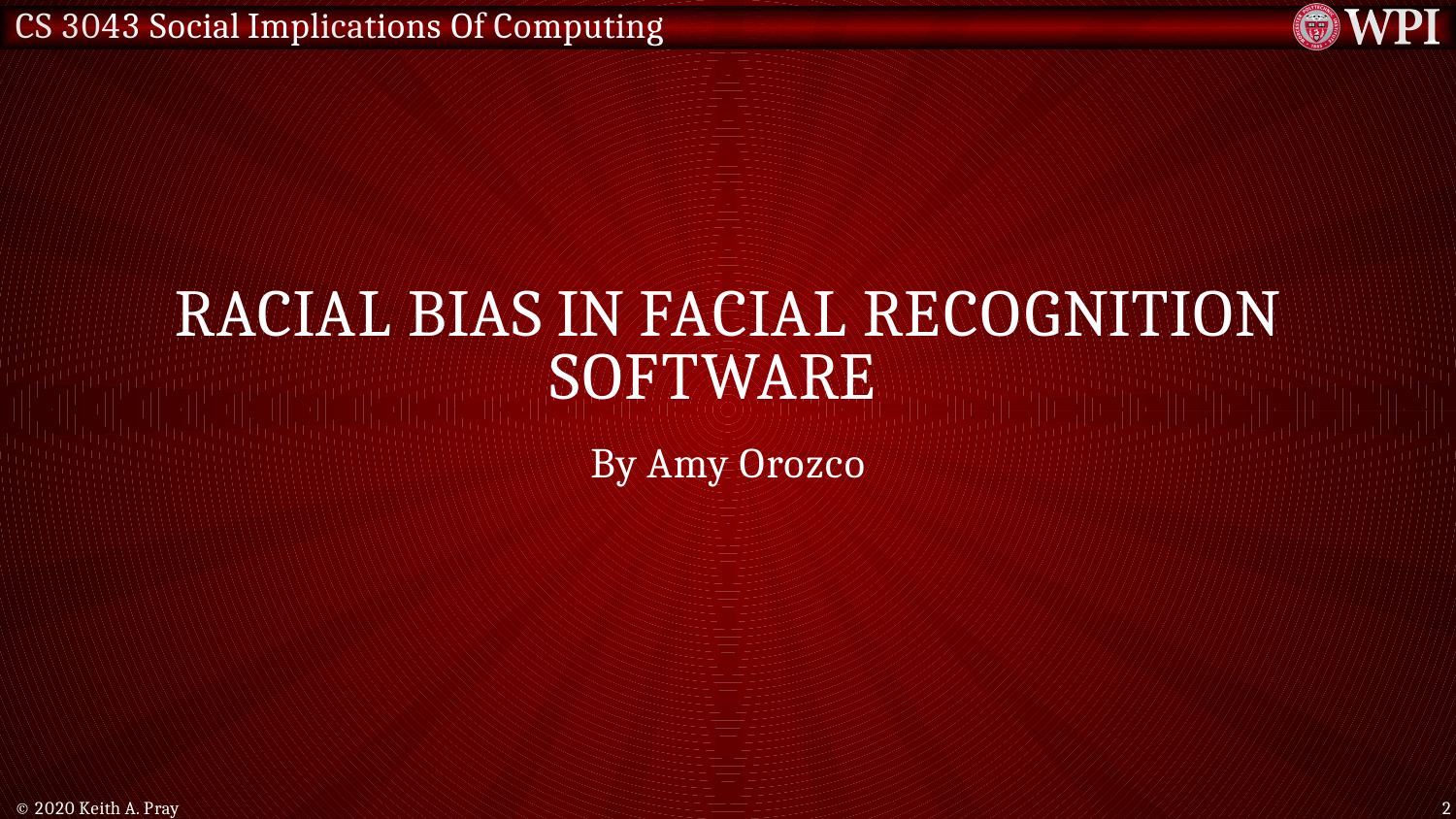

# Racial bias in Facial Recognition Software
By Amy Orozco
© 2020 Keith A. Pray
24